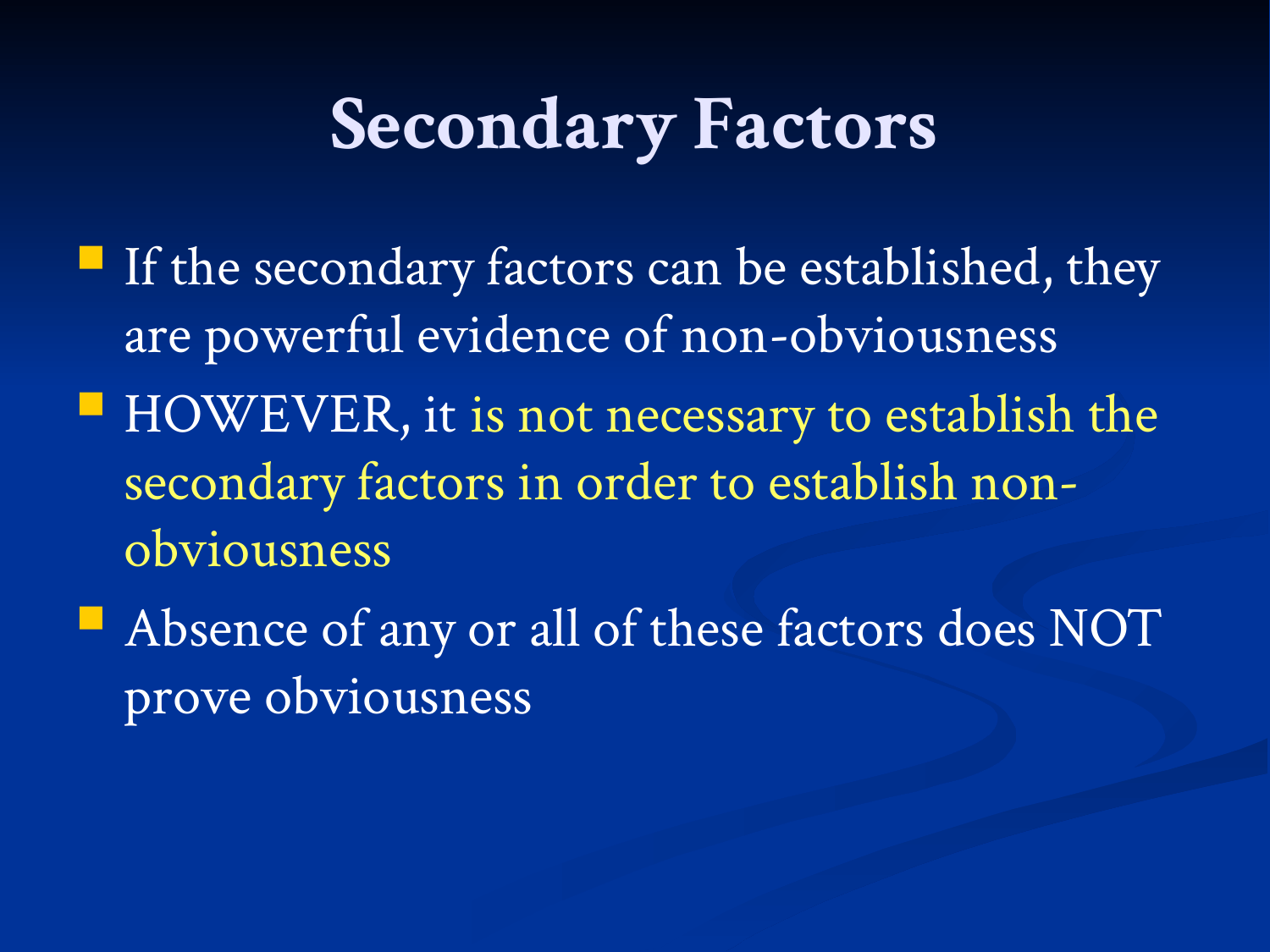

# Secondary Factors
If the secondary factors can be established, they are powerful evidence of non-obviousness
HOWEVER, it is not necessary to establish the secondary factors in order to establish non-obviousness
Absence of any or all of these factors does NOT prove obviousness